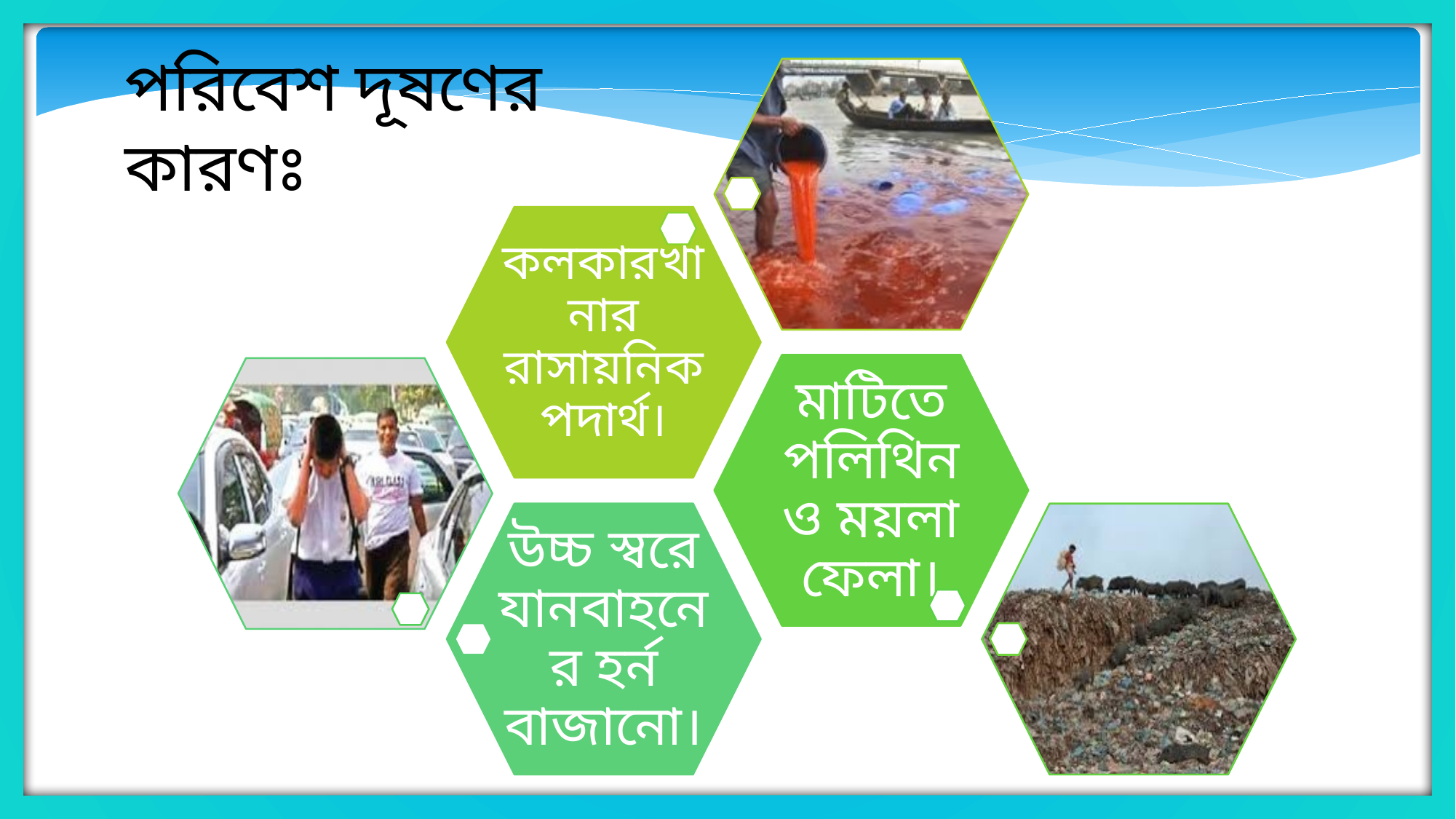

পরিবেশ দূষণের কারণঃ
উচ্চ স্বরে যানবাহনের হর্ন বাজানো।
মাটিতে পলিথিন ও ময়লা ফেলা।
কলকারখানার রাসায়নিক পদার্থ।